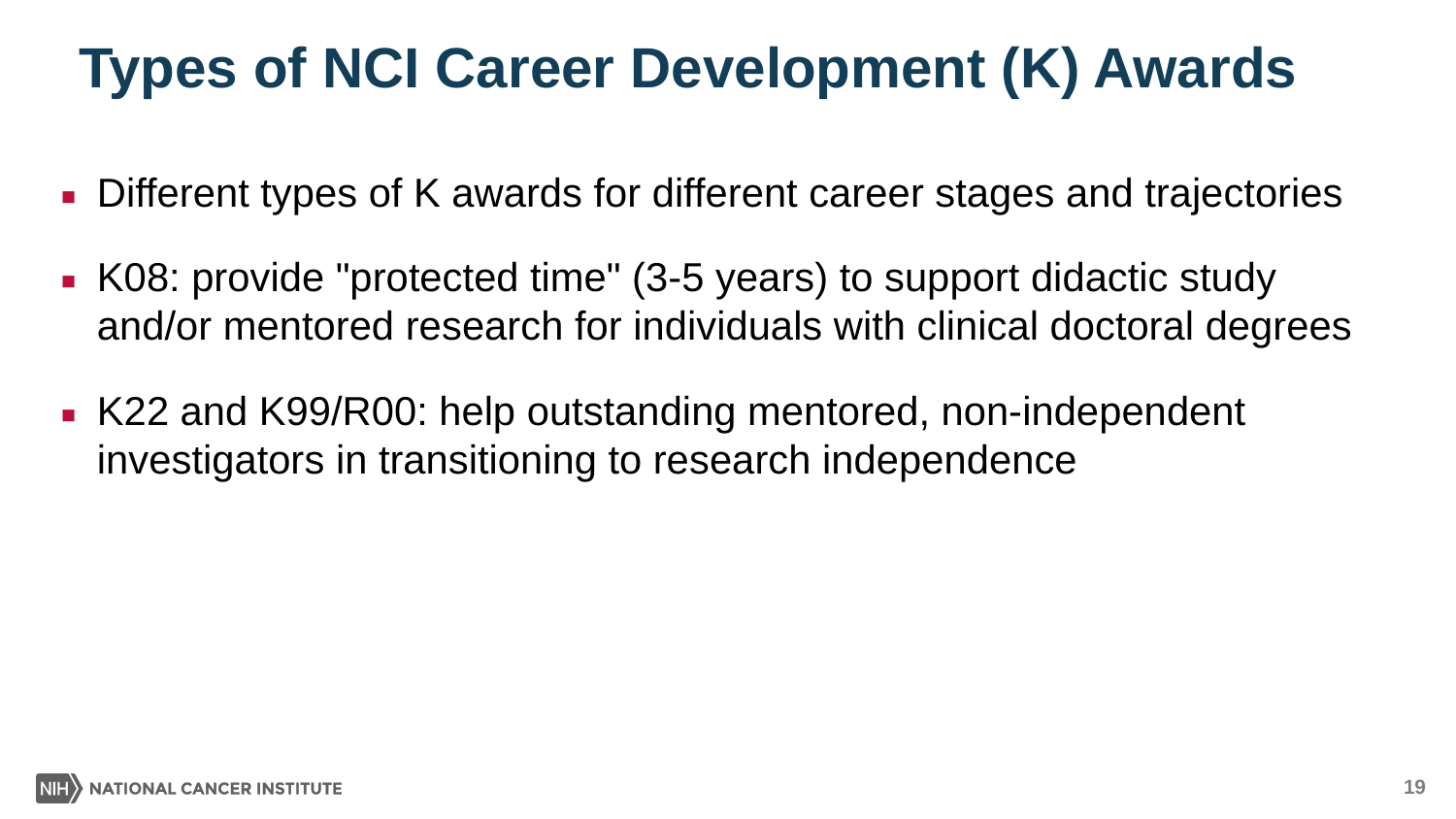

# Types of NCI Career Development (K) Awards
Different types of K awards for different career stages and trajectories
K08: provide "protected time" (3-5 years) to support didactic study and/or mentored research for individuals with clinical doctoral degrees
K22 and K99/R00: help outstanding mentored, non-independent investigators in transitioning to research independence